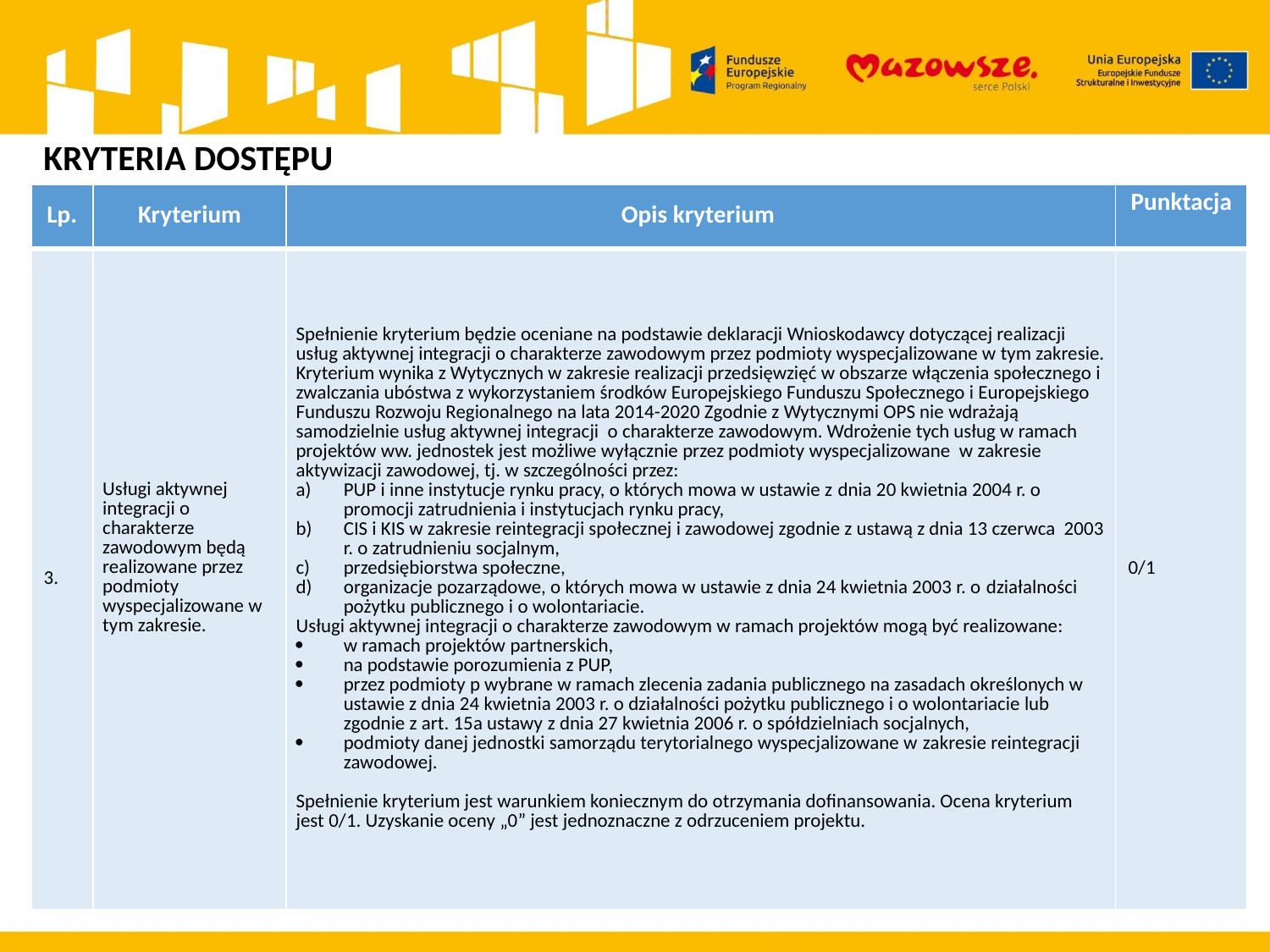

KRYTERIA DOSTĘPU
| Lp. | Kryterium | Opis kryterium | Punktacja |
| --- | --- | --- | --- |
| 3. | Usługi aktywnej integracji o charakterze zawodowym będą realizowane przez podmioty wyspecjalizowane w tym zakresie. | Spełnienie kryterium będzie oceniane na podstawie deklaracji Wnioskodawcy dotyczącej realizacji usług aktywnej integracji o charakterze zawodowym przez podmioty wyspecjalizowane w tym zakresie. Kryterium wynika z Wytycznych w zakresie realizacji przedsięwzięć w obszarze włączenia społecznego i zwalczania ubóstwa z wykorzystaniem środków Europejskiego Funduszu Społecznego i Europejskiego Funduszu Rozwoju Regionalnego na lata 2014-2020 Zgodnie z Wytycznymi OPS nie wdrażają samodzielnie usług aktywnej integracji o charakterze zawodowym. Wdrożenie tych usług w ramach projektów ww. jednostek jest możliwe wyłącznie przez podmioty wyspecjalizowane w zakresie aktywizacji zawodowej, tj. w szczególności przez: PUP i inne instytucje rynku pracy, o których mowa w ustawie z dnia 20 kwietnia 2004 r. o promocji zatrudnienia i instytucjach rynku pracy, CIS i KIS w zakresie reintegracji społecznej i zawodowej zgodnie z ustawą z dnia 13 czerwca 2003 r. o zatrudnieniu socjalnym, przedsiębiorstwa społeczne, organizacje pozarządowe, o których mowa w ustawie z dnia 24 kwietnia 2003 r. o działalności pożytku publicznego i o wolontariacie. Usługi aktywnej integracji o charakterze zawodowym w ramach projektów mogą być realizowane: w ramach projektów partnerskich, na podstawie porozumienia z PUP, przez podmioty p wybrane w ramach zlecenia zadania publicznego na zasadach określonych w ustawie z dnia 24 kwietnia 2003 r. o działalności pożytku publicznego i o wolontariacie lub zgodnie z art. 15a ustawy z dnia 27 kwietnia 2006 r. o spółdzielniach socjalnych, podmioty danej jednostki samorządu terytorialnego wyspecjalizowane w zakresie reintegracji zawodowej. Spełnienie kryterium jest warunkiem koniecznym do otrzymania dofinansowania. Ocena kryterium jest 0/1. Uzyskanie oceny „0” jest jednoznaczne z odrzuceniem projektu. | 0/1 |